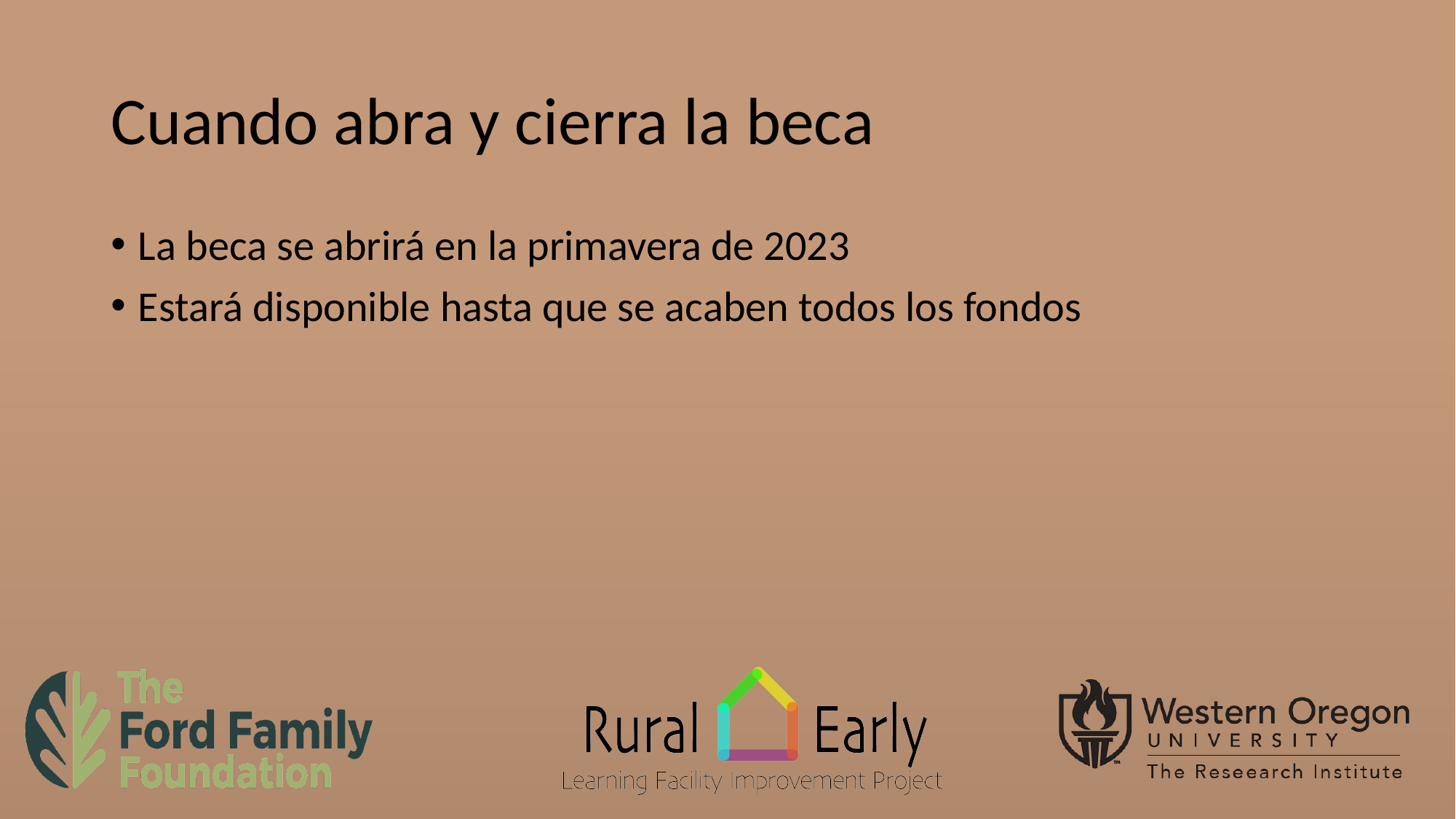

# Cuando abra y cierra la beca
La beca se abrirá en la primavera de 2023
Estará disponible hasta que se acaben todos los fondos